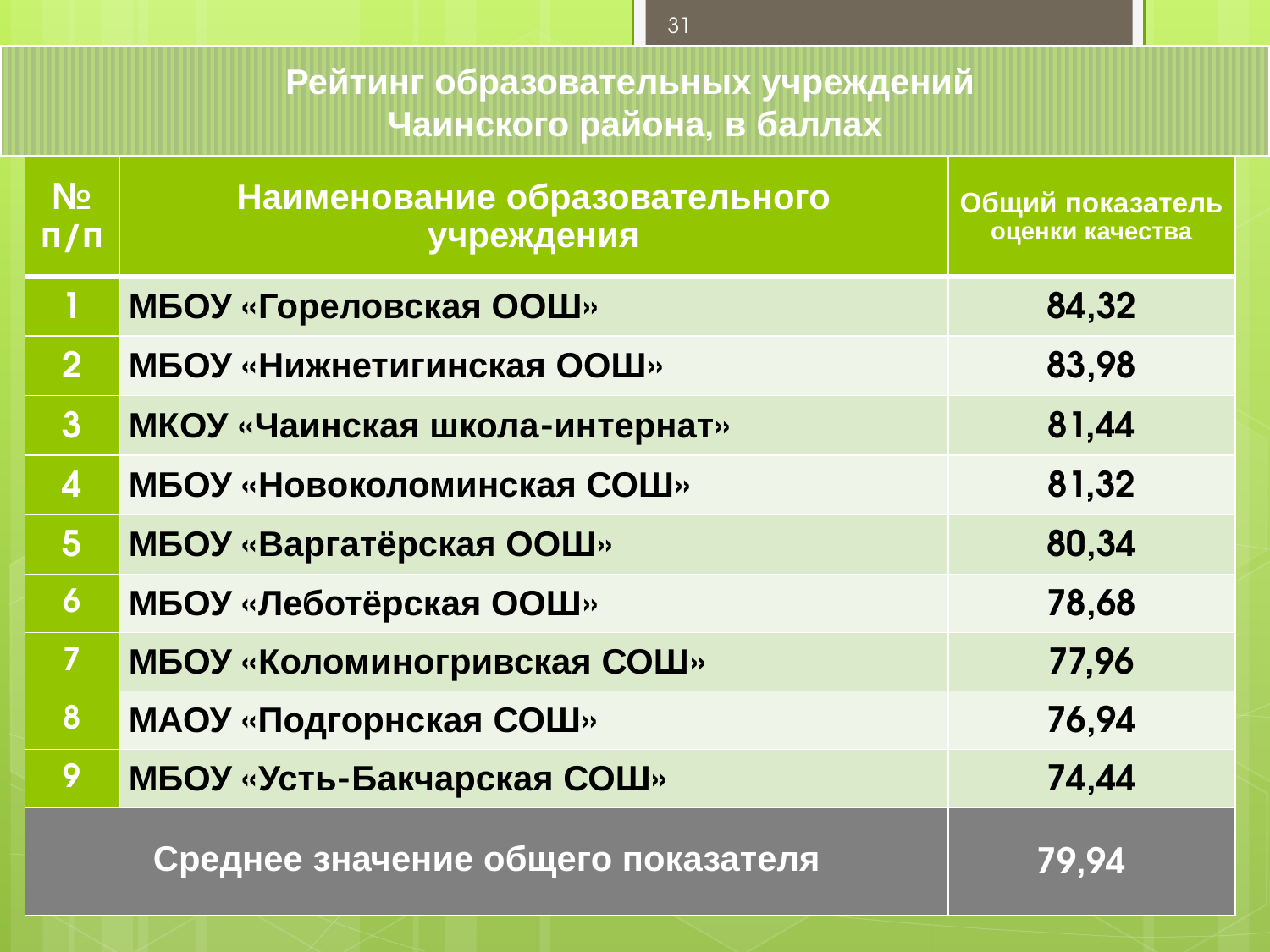

31
Рейтинг образовательных учреждений
Чаинского района, в баллах
| № п/п | Наименование образовательного учреждения | Общий показатель оценки качества |
| --- | --- | --- |
| 1 | МБОУ «Гореловская ООШ» | 84,32 |
| 2 | МБОУ «Нижнетигинская ООШ» | 83,98 |
| 3 | МКОУ «Чаинская школа-интернат» | 81,44 |
| 4 | МБОУ «Новоколоминская СОШ» | 81,32 |
| 5 | МБОУ «Варгатёрская ООШ» | 80,34 |
| 6 | МБОУ «Леботёрская ООШ» | 78,68 |
| 7 | МБОУ «Коломиногривская СОШ» | 77,96 |
| 8 | МАОУ «Подгорнская СОШ» | 76,94 |
| 9 | МБОУ «Усть-Бакчарская СОШ» | 74,44 |
| Среднее значение общего показателя |  | 79,94 |